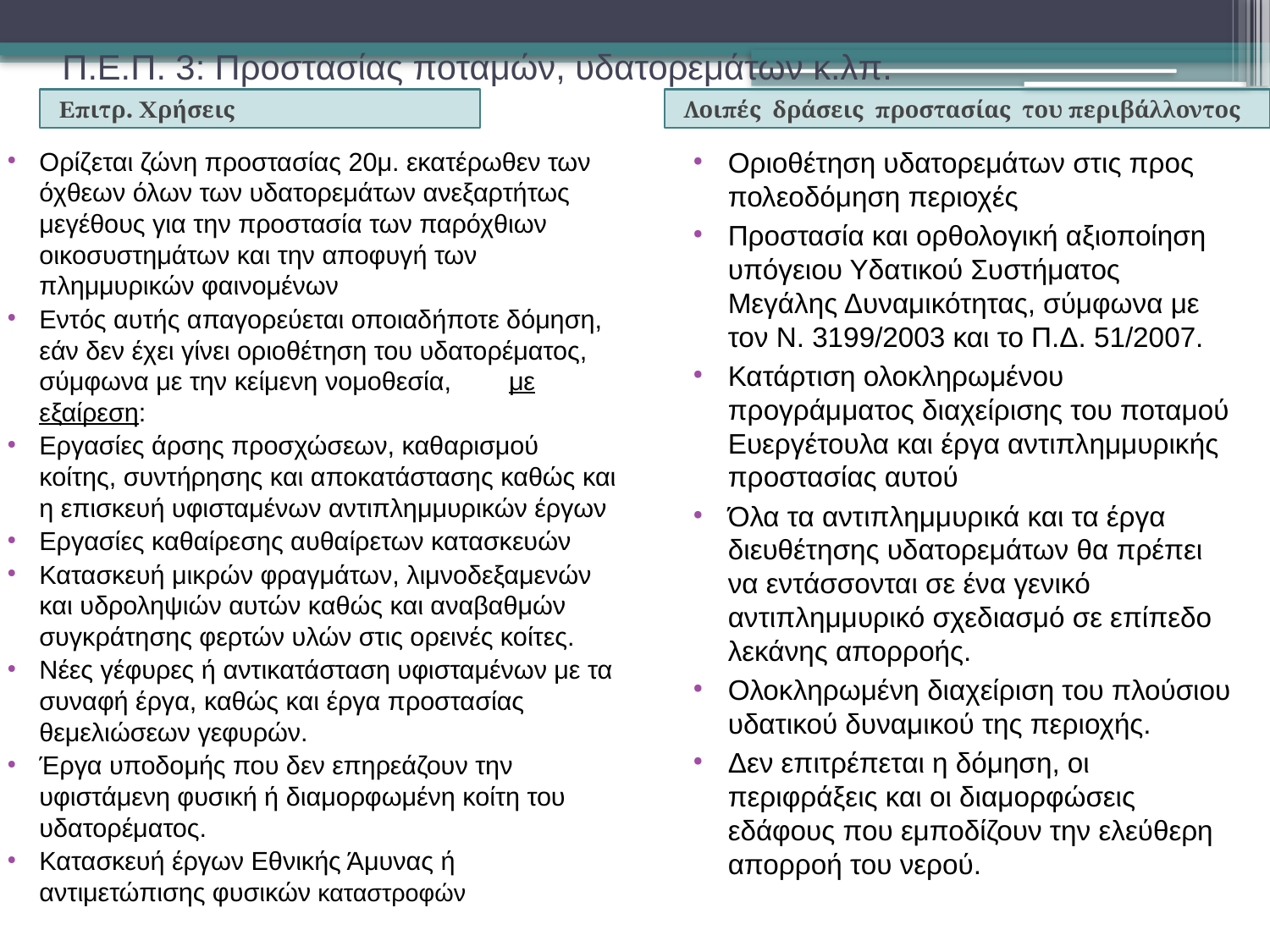

# Π.Ε.Π. 3: Προστασίας ποταμών, υδατορεμάτων κ.λπ.
Επιτρ. Χρήσεις
Λοιπές  δράσεις  προστασίας  του περιβάλλοντος
Ορίζεται ζώνη προστασίας 20μ. εκατέρωθεν των όχθεων όλων των υδατορεμάτων ανεξαρτήτως μεγέθους για την προστασία των παρόχθιων οικοσυστημάτων και την αποφυγή των πλημμυρικών φαινομένων
Εντός αυτής απαγορεύεται οποιαδήποτε δόμηση, εάν δεν έχει γίνει οριοθέτηση του υδατορέματος, σύμφωνα με την κείμενη νομοθεσία,        με εξαίρεση:
Εργασίες άρσης προσχώσεων, καθαρισμού κοίτης, συντήρησης και αποκατάστασης καθώς και η επισκευή υφισταμένων αντιπλημμυρικών έργων
Εργασίες καθαίρεσης αυθαίρετων κατασκευών
Κατασκευή μικρών φραγμάτων, λιμνοδεξαμενών και υδροληψιών αυτών καθώς και αναβαθμών συγκράτησης φερτών υλών στις ορεινές κοίτες.
Νέες γέφυρες ή αντικατάσταση υφισταμένων με τα συναφή έργα, καθώς και έργα προστασίας θεμελιώσεων γεφυρών.
Έργα υποδομής που δεν επηρεάζουν την υφιστάμενη φυσική ή διαμορφωμένη κοίτη του υδατορέματος.
Κατασκευή έργων Εθνικής Άμυνας ή αντιμετώπισης φυσικών καταστροφών

Οριοθέτηση υδατορεμάτων στις προς πολεοδόμηση περιοχές
Προστασία και ορθολογική αξιοποίηση υπόγειου Υδατικού Συστήματος Μεγάλης Δυναμικότητας, σύμφωνα με τον Ν. 3199/2003 και το Π.Δ. 51/2007.
Κατάρτιση ολοκληρωμένου προγράμματος διαχείρισης του ποταμού Ευεργέτουλα και έργα αντιπλημμυρικής προστασίας αυτού
Όλα τα αντιπλημμυρικά και τα έργα διευθέτησης υδατορεμάτων θα πρέπει να εντάσσονται σε ένα γενικό αντιπλημμυρικό σχεδιασμό σε επίπεδο λεκάνης απορροής.
Ολοκληρωμένη διαχείριση του πλούσιου υδατικού δυναμικού της περιοχής.
Δεν επιτρέπεται η δόμηση, οι περιφράξεις και οι διαμορφώσεις εδάφους που εμποδίζουν την ελεύθερη απορροή του νερού.